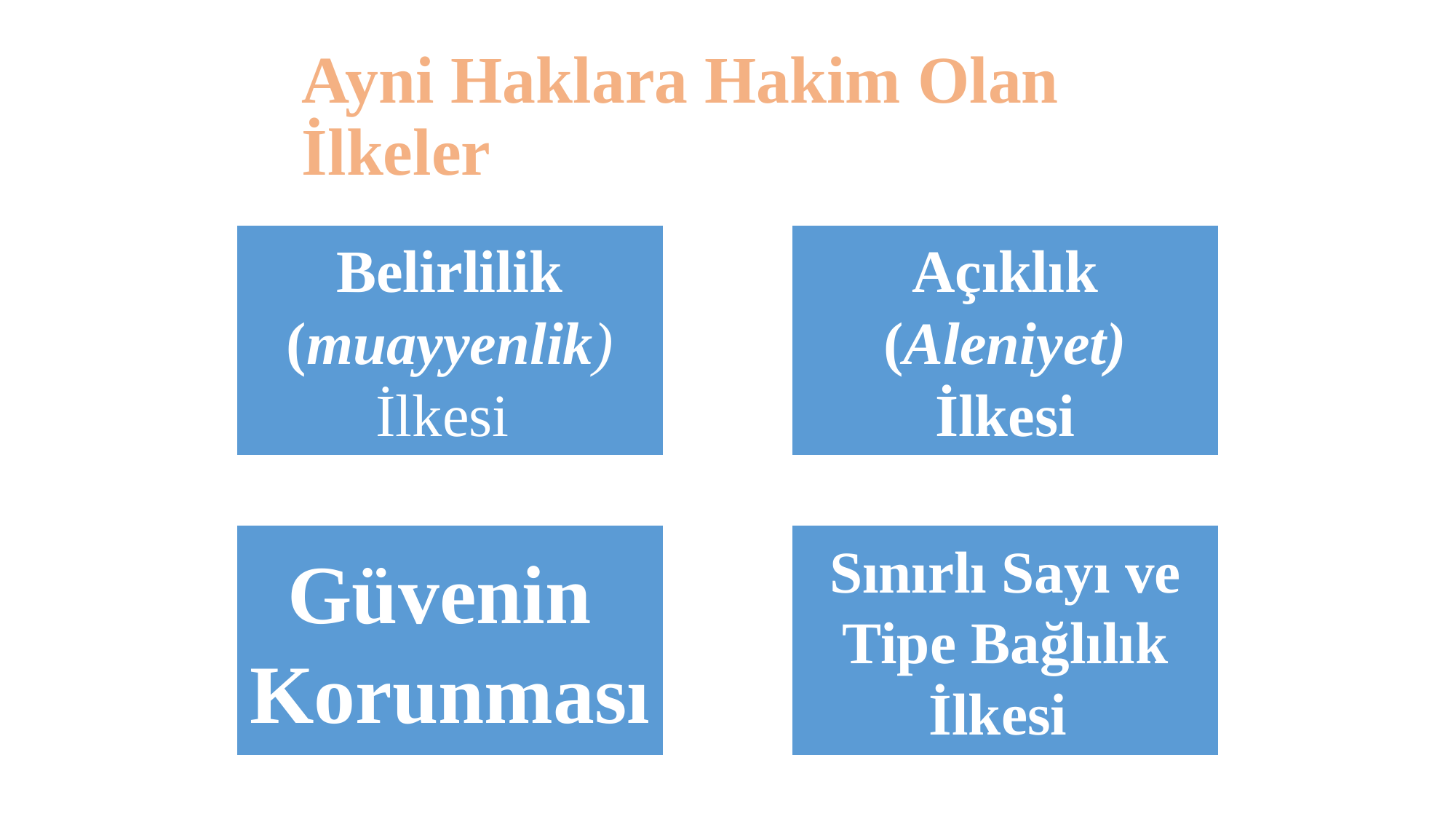

# Ayni Haklara Hakim Olan İlkeler
Belirlilik (muayyenlik)
İlkesi
Açıklık (Aleniyet)
İlkesi
Güvenin
Korunması
Sınırlı Sayı ve Tipe Bağlılık
İlkesi